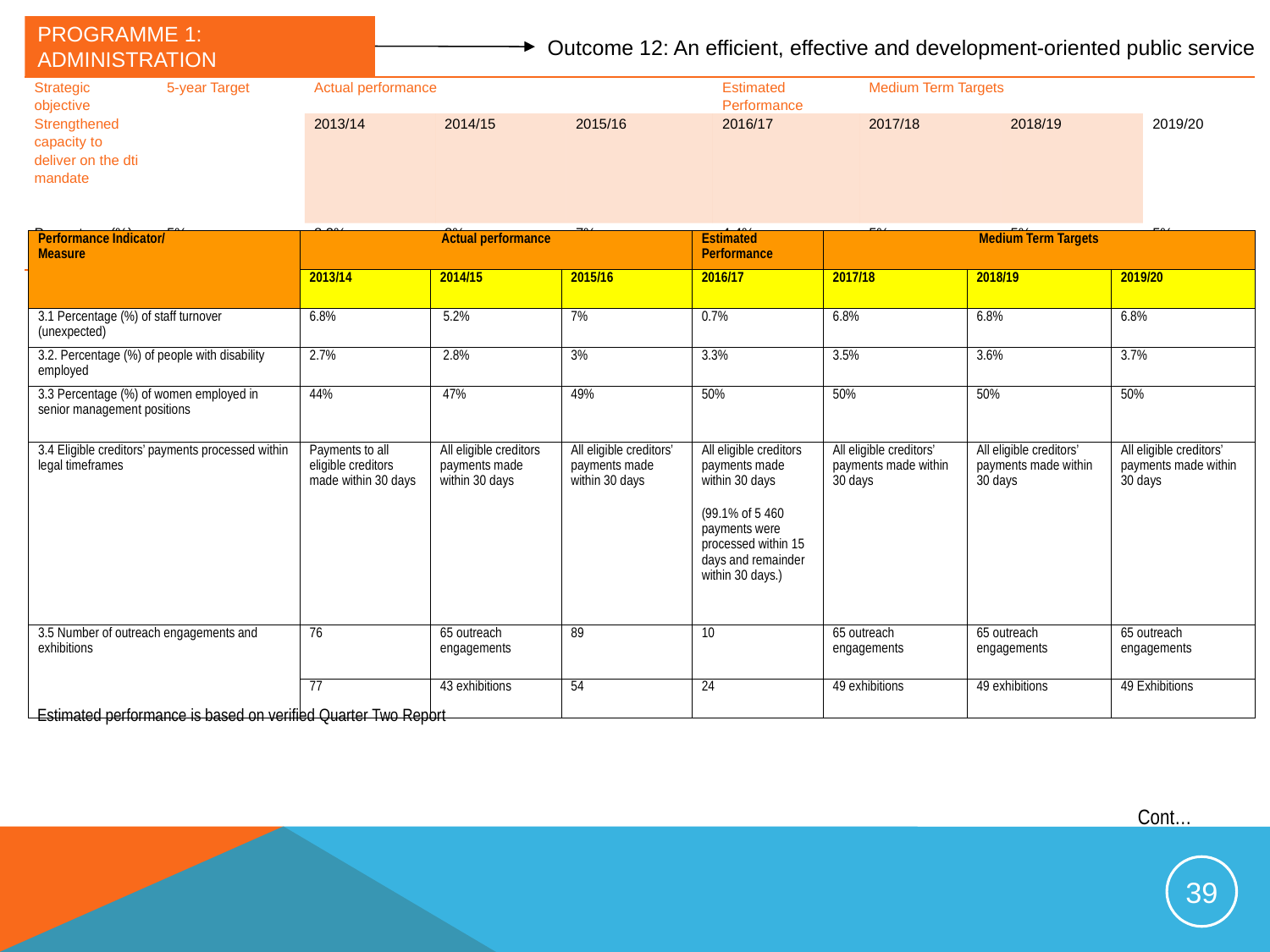

# Programme 1: Administration
Outcome 12: An efficient, effective and development-oriented public service
| Strategic objective Strengthened capacity to deliver on the dti mandate | 5-year Target | Actual performance |  |  | Estimated Performance | Medium Term Targets |  |  |
| --- | --- | --- | --- | --- | --- | --- | --- | --- |
|  |  | 2013/14 | 2014/15 | 2015/16 | 2016/17 | 2017/18 | 2018/19 | 2019/20 |
| Percentage (%) vacancy rate | 5% | 8.2% | 8% | 7% | 4.4% | 5% | 5% | 5% |
| Performance Indicator/ Measure | Actual performance |  |  | Estimated Performance | Medium Term Targets |  |  |
| --- | --- | --- | --- | --- | --- | --- | --- |
|  | 2013/14 | 2014/15 | 2015/16 | 2016/17 | 2017/18 | 2018/19 | 2019/20 |
| 3.1 Percentage (%) of staff turnover (unexpected) | 6.8% | 5.2% | 7% | 0.7% | 6.8% | 6.8% | 6.8% |
| 3.2. Percentage (%) of people with disability employed | 2.7% | 2.8% | 3% | 3.3% | 3.5% | 3.6% | 3.7% |
| 3.3 Percentage (%) of women employed in senior management positions | 44% | 47% | 49% | 50% | 50% | 50% | 50% |
| 3.4 Eligible creditors’ payments processed within legal timeframes | Payments to all eligible creditors made within 30 days | All eligible creditors payments made within 30 days | All eligible creditors’ payments made within 30 days | All eligible creditors payments made within 30 days (99.1% of 5 460 payments were processed within 15 days and remainder within 30 days.) | All eligible creditors’ payments made within 30 days | All eligible creditors’ payments made within 30 days | All eligible creditors’ payments made within 30 days |
| 3.5 Number of outreach engagements and exhibitions | 76 | 65 outreach engagements | 89 | 10 | 65 outreach engagements | 65 outreach engagements | 65 outreach engagements |
|  | 77 | 43 exhibitions | 54 | 24 | 49 exhibitions | 49 exhibitions | 49 Exhibitions |
Estimated performance is based on verified Quarter Two Report
Cont…
39